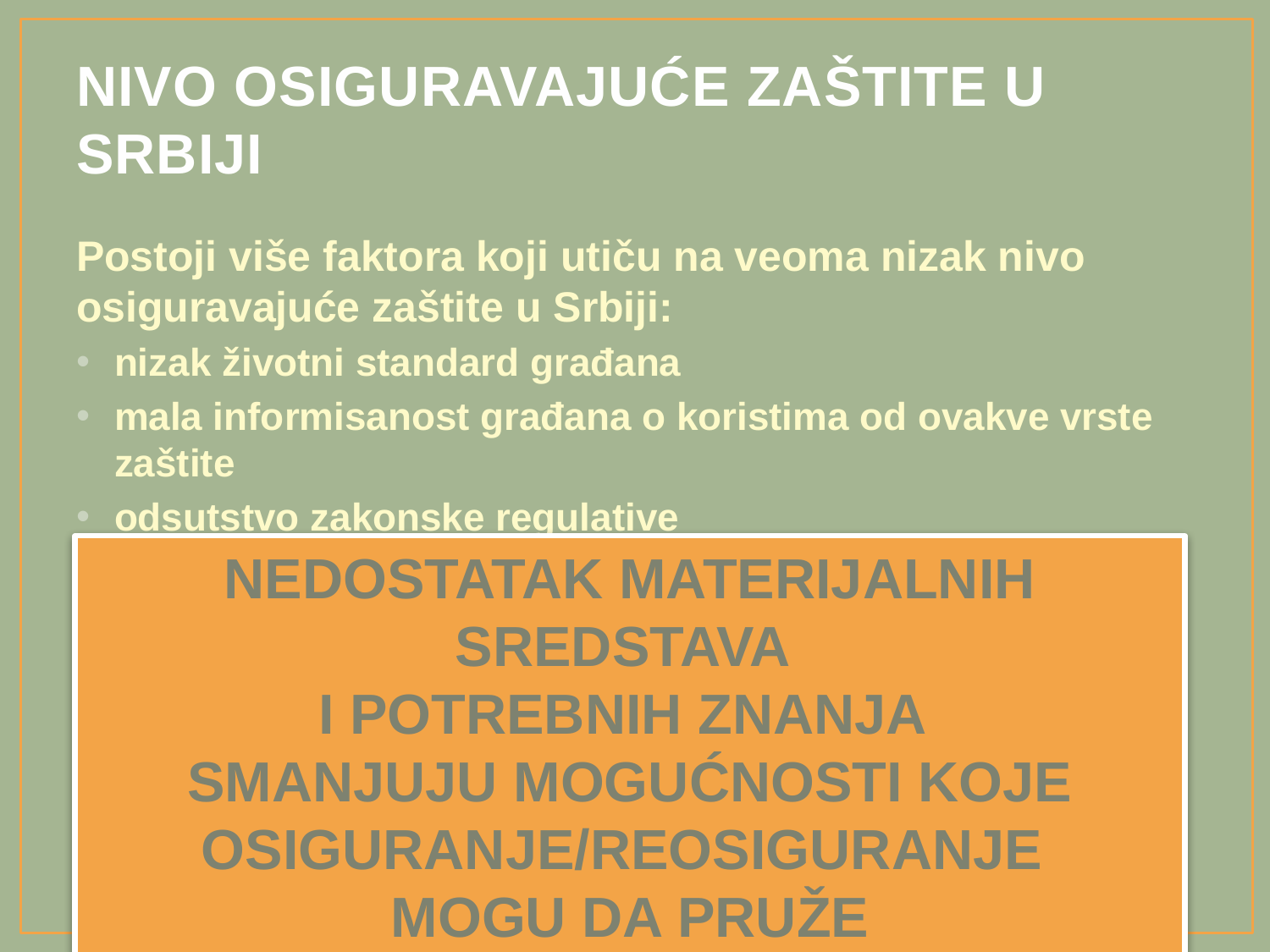

# NIVO OSIGURAVAJUĆE ZAŠTITE U SRBIJI
Postoji više faktora koji utiču na veoma nizak nivo osiguravajuće zaštite u Srbiji:
nizak životni standard građana
mala informisanost građana o koristima od ovakve vrste zaštite
odsutstvo zakonske regulative

NEDOSTATAK MATERIJALNIH SREDSTAVA
I POTREBNIH ZNANJA
SMANJUJU MOGUĆNOSTI KOJE OSIGURANJE/REOSIGURANJE
MOGU DA PRUŽE